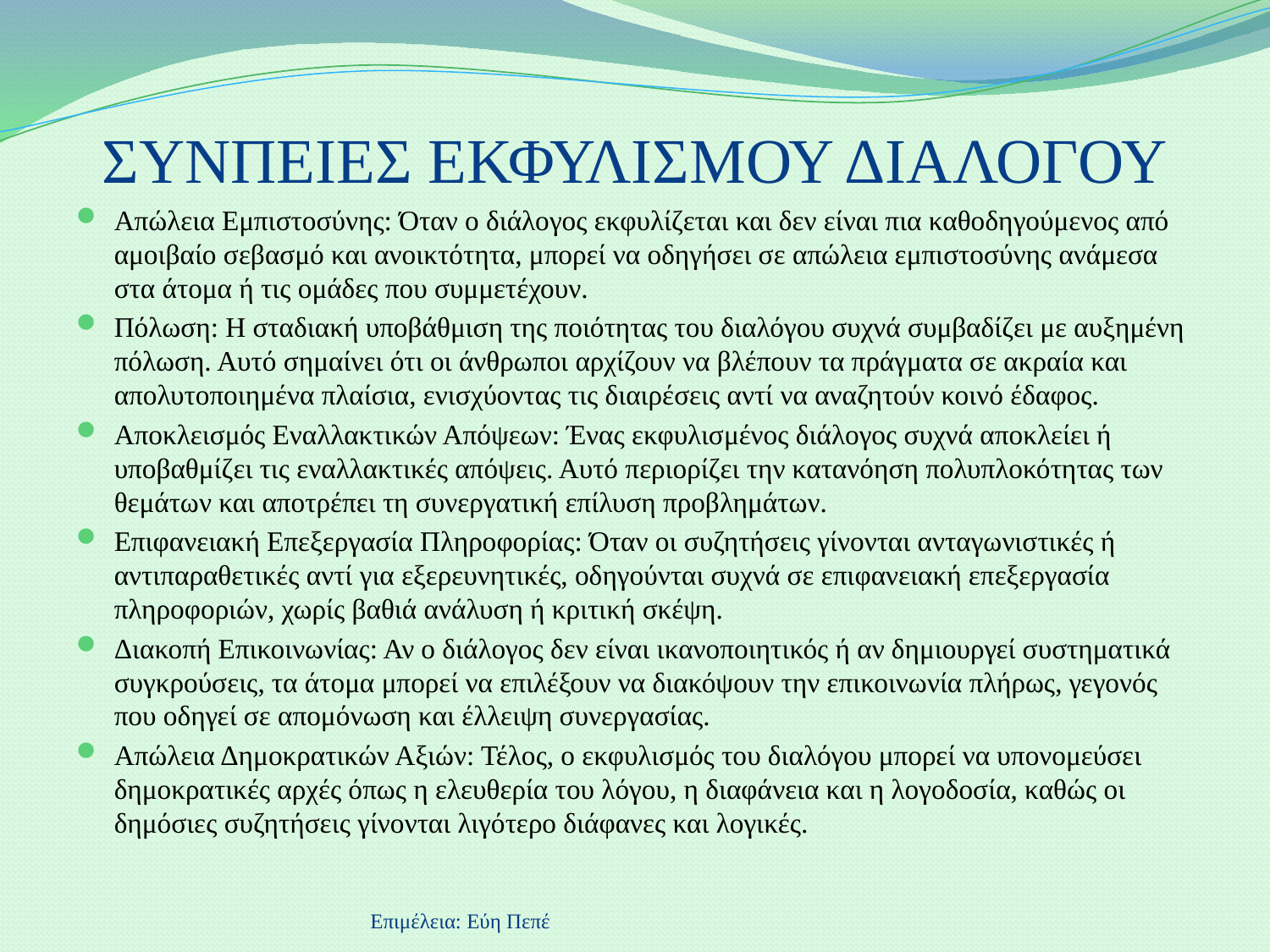

# ΣΥΝΠΕΙΕΣ ΕΚΦΥΛΙΣΜΟΥ ΔΙΑΛΟΓΟΥ
Απώλεια Εμπιστοσύνης: Όταν ο διάλογος εκφυλίζεται και δεν είναι πια καθοδηγούμενος από αμοιβαίο σεβασμό και ανοικτότητα, μπορεί να οδηγήσει σε απώλεια εμπιστοσύνης ανάμεσα στα άτομα ή τις ομάδες που συμμετέχουν.
Πόλωση: Η σταδιακή υποβάθμιση της ποιότητας του διαλόγου συχνά συμβαδίζει με αυξημένη πόλωση. Αυτό σημαίνει ότι οι άνθρωποι αρχίζουν να βλέπουν τα πράγματα σε ακραία και απολυτοποιημένα πλαίσια, ενισχύοντας τις διαιρέσεις αντί να αναζητούν κοινό έδαφος.
Αποκλεισμός Εναλλακτικών Απόψεων: Ένας εκφυλισμένος διάλογος συχνά αποκλείει ή υποβαθμίζει τις εναλλακτικές απόψεις. Αυτό περιορίζει την κατανόηση πολυπλοκότητας των θεμάτων και αποτρέπει τη συνεργατική επίλυση προβλημάτων.
Επιφανειακή Επεξεργασία Πληροφορίας: Όταν οι συζητήσεις γίνονται ανταγωνιστικές ή αντιπαραθετικές αντί για εξερευνητικές, οδηγούνται συχνά σε επιφανειακή επεξεργασία πληροφοριών, χωρίς βαθιά ανάλυση ή κριτική σκέψη.
Διακοπή Επικοινωνίας: Αν ο διάλογος δεν είναι ικανοποιητικός ή αν δημιουργεί συστηματικά συγκρούσεις, τα άτομα μπορεί να επιλέξουν να διακόψουν την επικοινωνία πλήρως, γεγονός που οδηγεί σε απομόνωση και έλλειψη συνεργασίας.
Απώλεια Δημοκρατικών Αξιών: Τέλος, ο εκφυλισμός του διαλόγου μπορεί να υπονομεύσει δημοκρατικές αρχές όπως η ελευθερία του λόγου, η διαφάνεια και η λογοδοσία, καθώς οι δημόσιες συζητήσεις γίνονται λιγότερο διάφανες και λογικές.
Επιμέλεια: Εύη Πεπέ